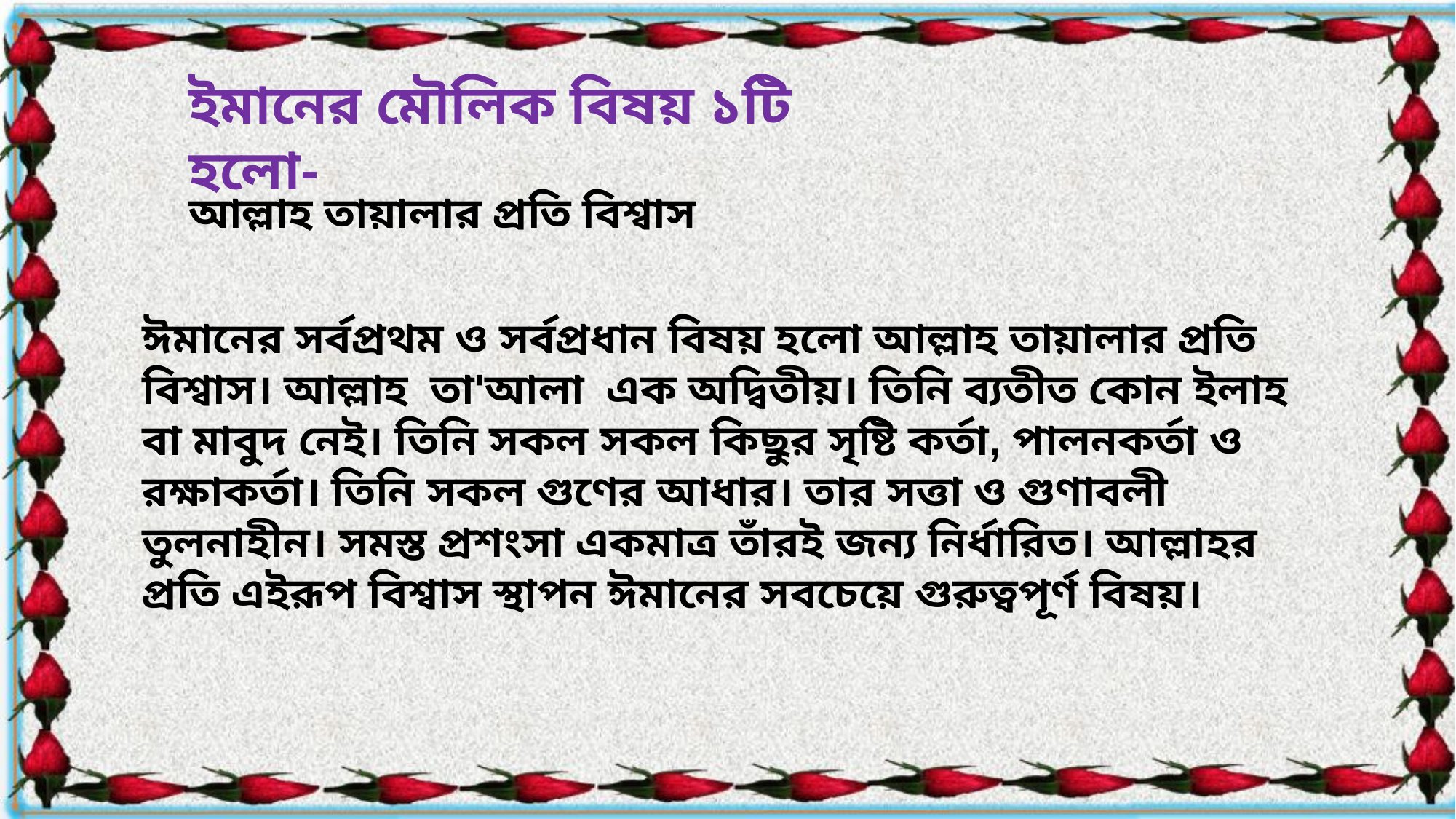

ইমানের মৌলিক বিষয় ১টি  হলো-
আল্লাহ তায়ালার প্রতি বিশ্বাস

ঈমানের সর্বপ্রথম ও সর্বপ্রধান বিষয় হলো আল্লাহ তায়ালার প্রতি বিশ্বাস। আল্লাহ  তা'আলা  এক অদ্বিতীয়। তিনি ব্যতীত কোন ইলাহ  বা মাবুদ নেই। তিনি সকল সকল কিছুর সৃষ্টি কর্তা, পালনকর্তা ও রক্ষাকর্তা। তিনি সকল গুণের আধার। তার সত্তা ও গুণাবলী তুলনাহীন। সমস্ত প্রশংসা একমাত্র তাঁরই জন্য নির্ধারিত। আল্লাহর প্রতি এইরূপ বিশ্বাস স্থাপন ঈমানের সবচেয়ে গুরুত্বপূর্ণ বিষয়।